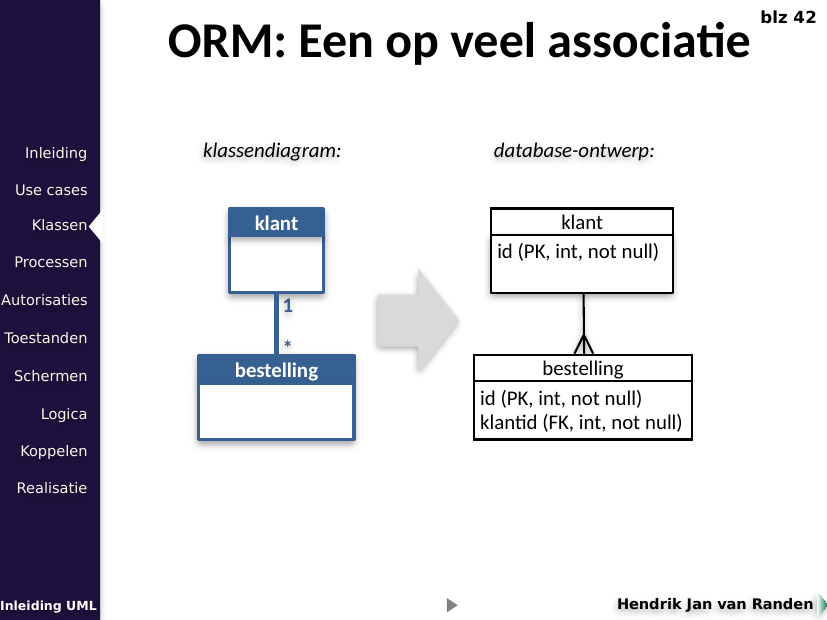

ORM: Een op veel associatie
blz 42
klassendiagram:
database-ontwerp:
klant
id (PK, int, not null)

bestelling
id (PK, int, not null)
klantid (FK, int, not null)
klant

1
*
bestelling